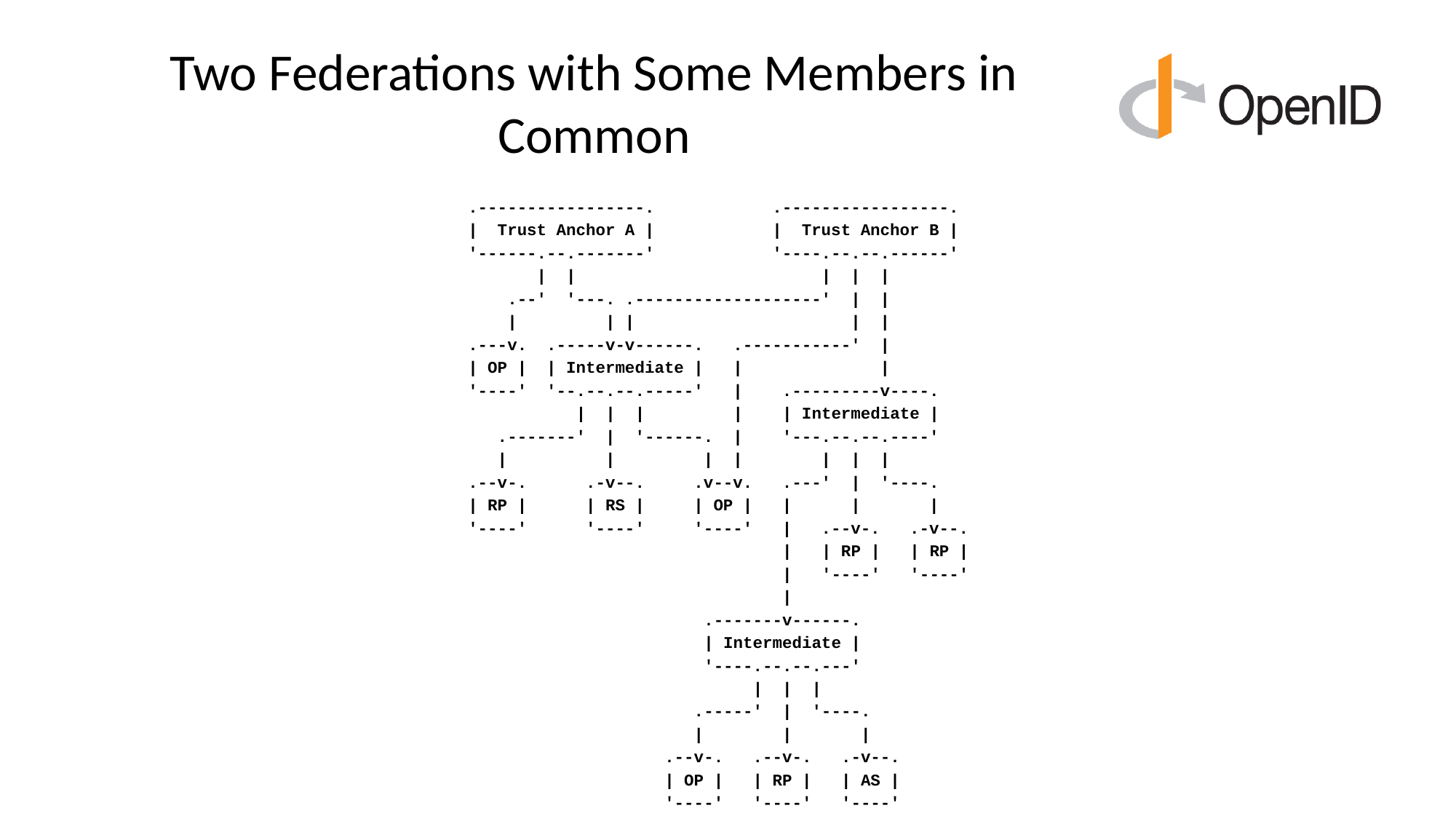

# Two Federations with Some Members in Common
.-----------------.            .-----------------.
|  Trust Anchor A |            |  Trust Anchor B |
'------.--.-------'            '----.--.--.------'
       |  |                         |  |  |
    .--'  '---. .-------------------'  |  |
    |         | |                      |  |
.---v.  .-----v-v------.   .-----------'  |
| OP |  | Intermediate |   |              |
'----'  '--.--.--.-----'   |    .---------v----.
           |  |  |         |    | Intermediate |
   .-------'  |  '------.  |    '---.--.--.----'
   |          |         |  |        |  |  |
.--v-.      .-v--.     .v--v.   .---'  |  '----.
| RP |      | RS |     | OP |   |      |       |
'----'      '----'     '----'   |   .--v-.   .-v--.
                                |   | RP |   | RP |
                                |   '----'   '----'
                                |
                        .-------v------.
                        | Intermediate |
                        '----.--.--.---'
                             |  |  |
                       .-----'  |  '----.
                       |        |       |
                    .--v-.   .--v-.   .-v--.
                    | OP |   | RP |   | AS |
                    '----'   '----'   '----'